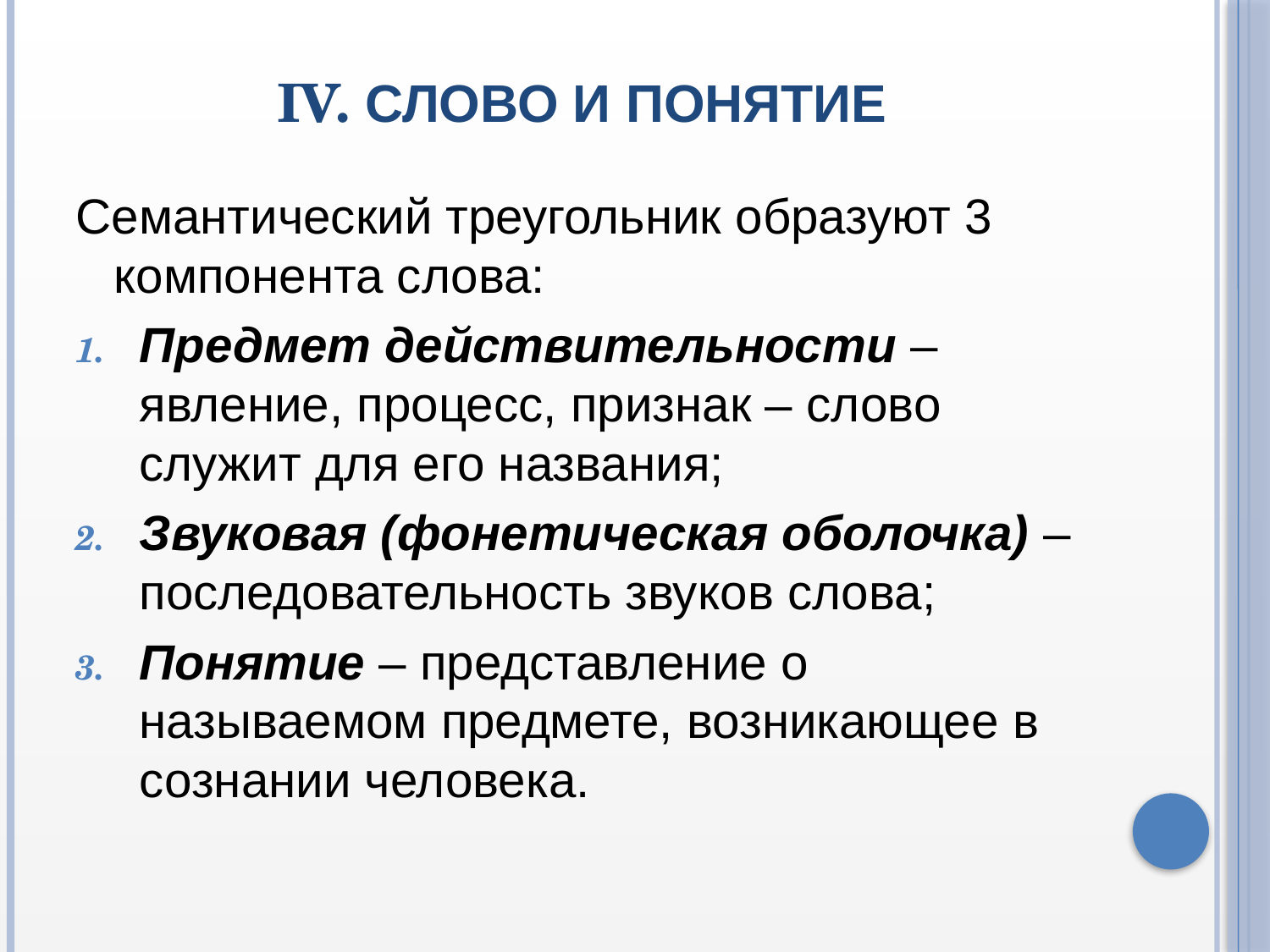

# IV. СЛОВО И ПОНЯТИЕ
Семантический треугольник образуют 3 компонента слова:
Предмет действительности – явление, процесс, признак – слово служит для его названия;
Звуковая (фонетическая оболочка) – последовательность звуков слова;
Понятие – представление о называемом предмете, возникающее в сознании человека.